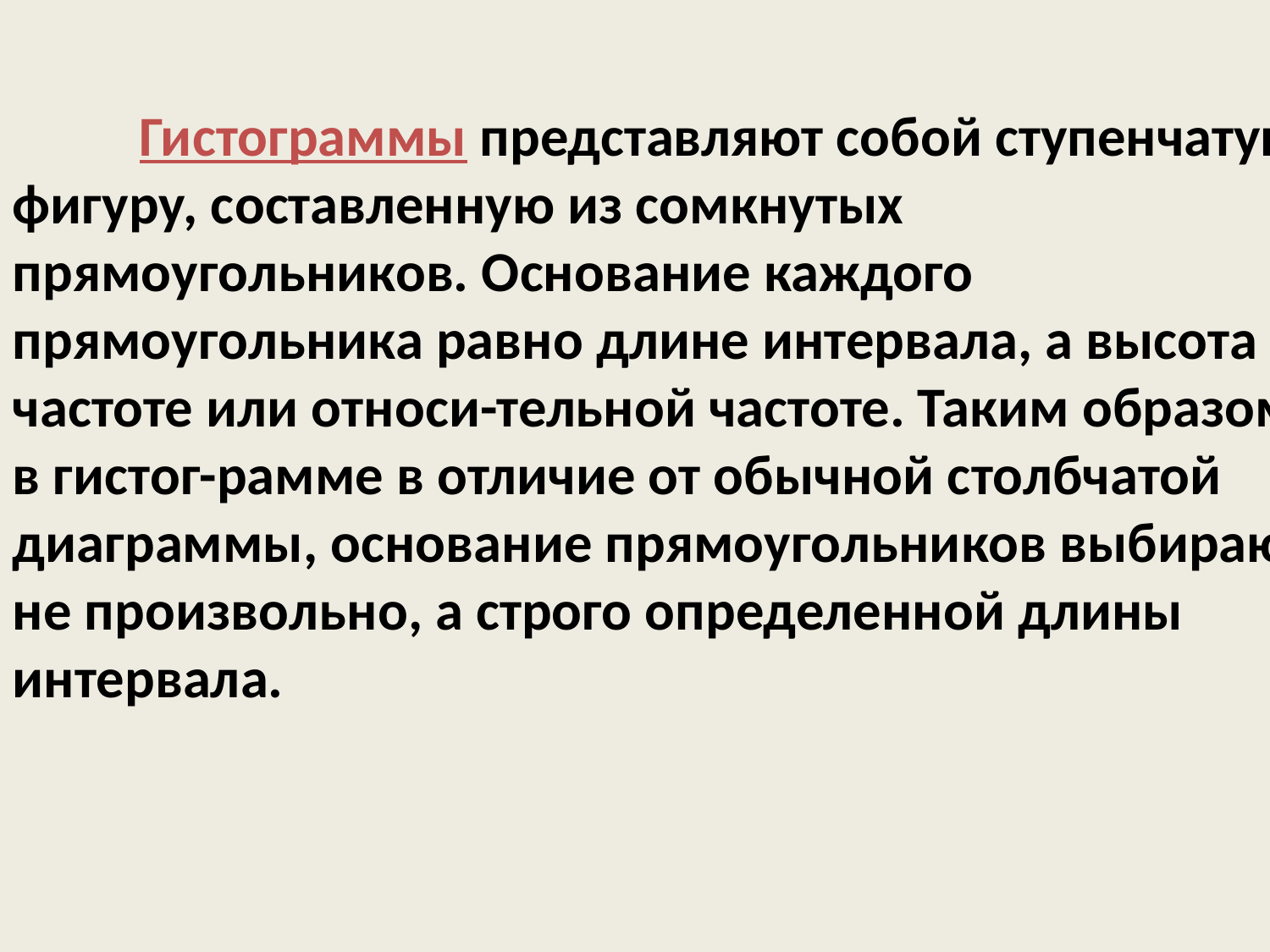

Гистограммы представляют собой ступенчатую фигуру, составленную из сомкнутых прямоугольников. Основание каждого прямоугольника равно длине интервала, а высота – частоте или относи-тельной частоте. Таким образом, в гистог-рамме в отличие от обычной столбчатой диаграммы, основание прямоугольников выбирают не произвольно, а строго определенной длины интервала.